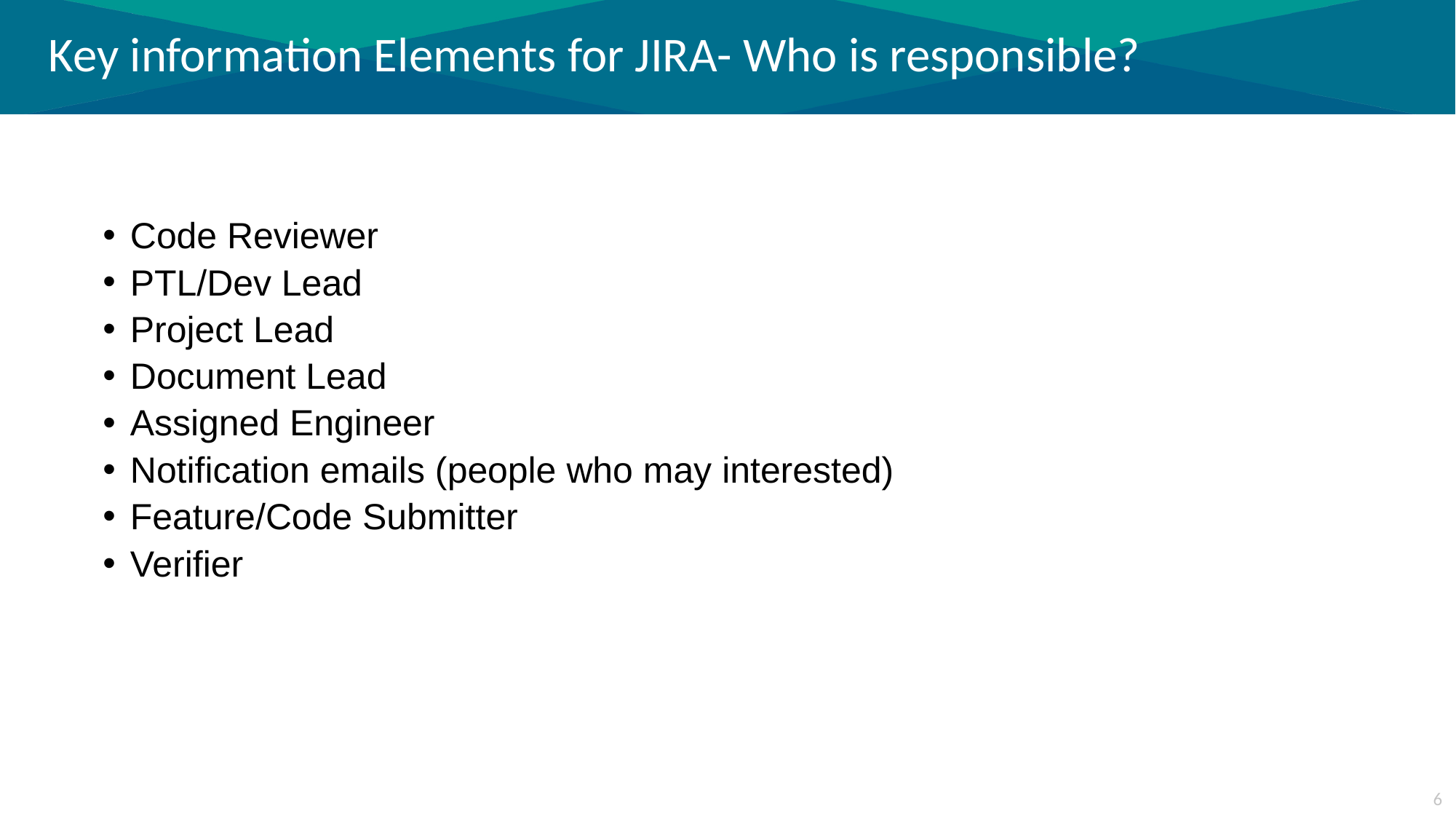

# Key information Elements for JIRA- Who is responsible?

Code Reviewer
PTL/Dev Lead
Project Lead
Document Lead
Assigned Engineer
Notification emails (people who may interested)
Feature/Code Submitter
Verifier

6